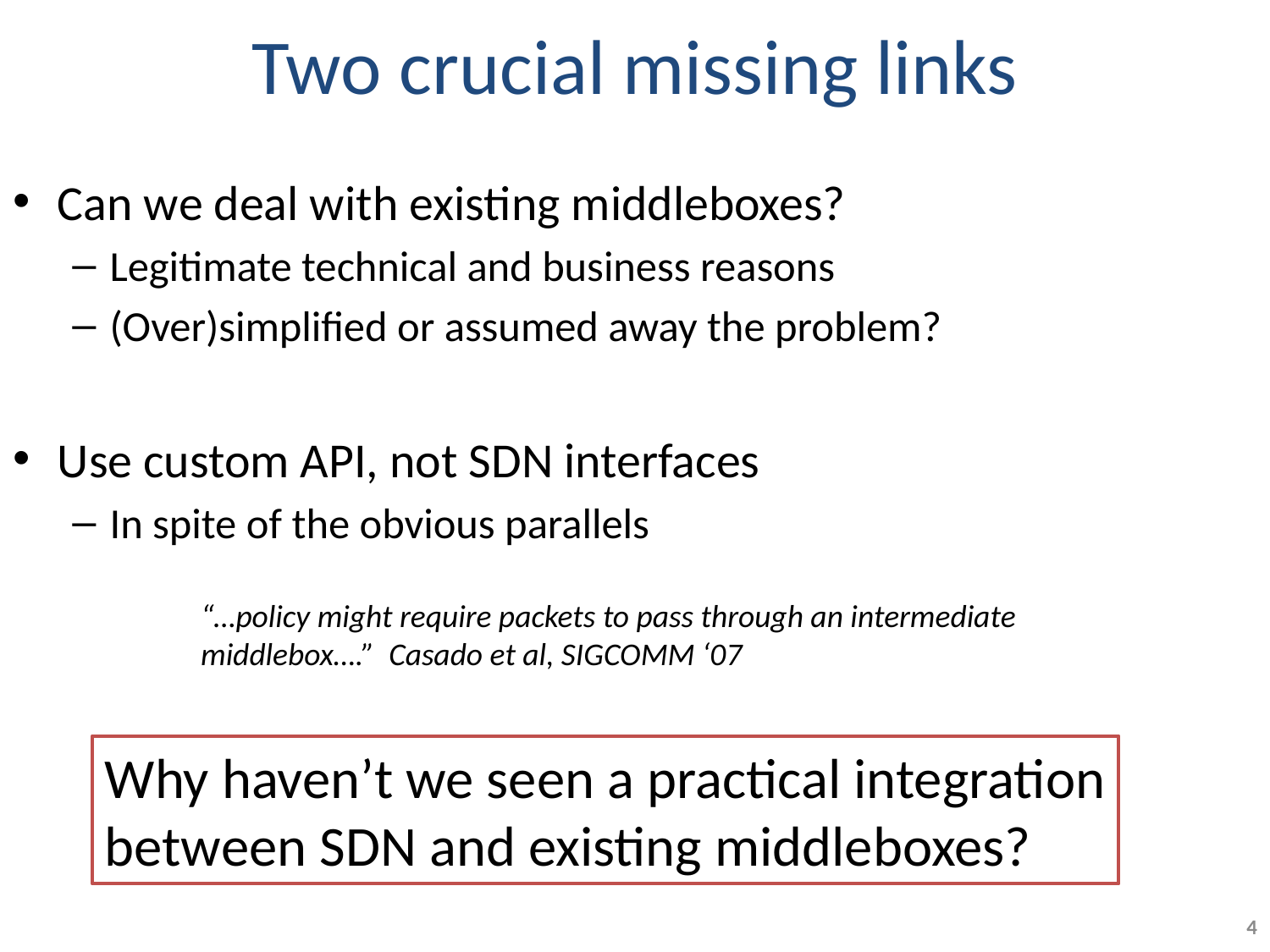

# Two crucial missing links
Can we deal with existing middleboxes?
Legitimate technical and business reasons
(Over)simplified or assumed away the problem?

Use custom API, not SDN interfaces
In spite of the obvious parallels
“…policy might require packets to pass through an intermediate middlebox….”  Casado et al, SIGCOMM ‘07
Why haven’t we seen a practical integration
between SDN and existing middleboxes?
4